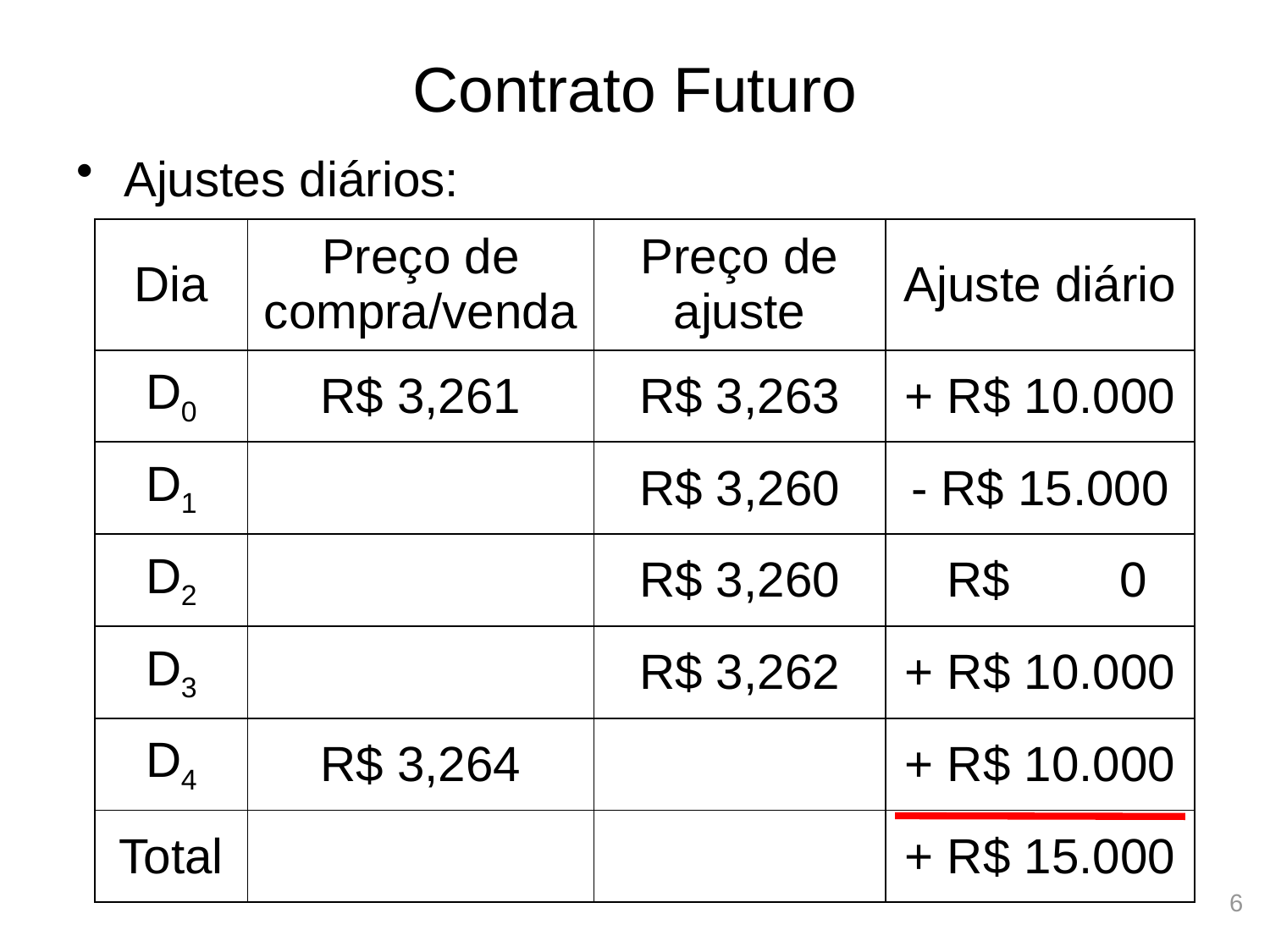

# Contrato Futuro
Ajustes diários:
| Dia | Preço de compra/venda | Preço de ajuste | Ajuste diário |
| --- | --- | --- | --- |
| D0 | R$ 3,261 | R$ 3,263 | + R$ 10.000 |
| D1 |  | R$ 3,260 | - R$ 15.000 |
| D2 |  | R$ 3,260 | R$ 0 |
| D3 |  | R$ 3,262 | + R$ 10.000 |
| D4 | R$ 3,264 |  | + R$ 10.000 |
| Total |  |  | + R$ 15.000 |

6